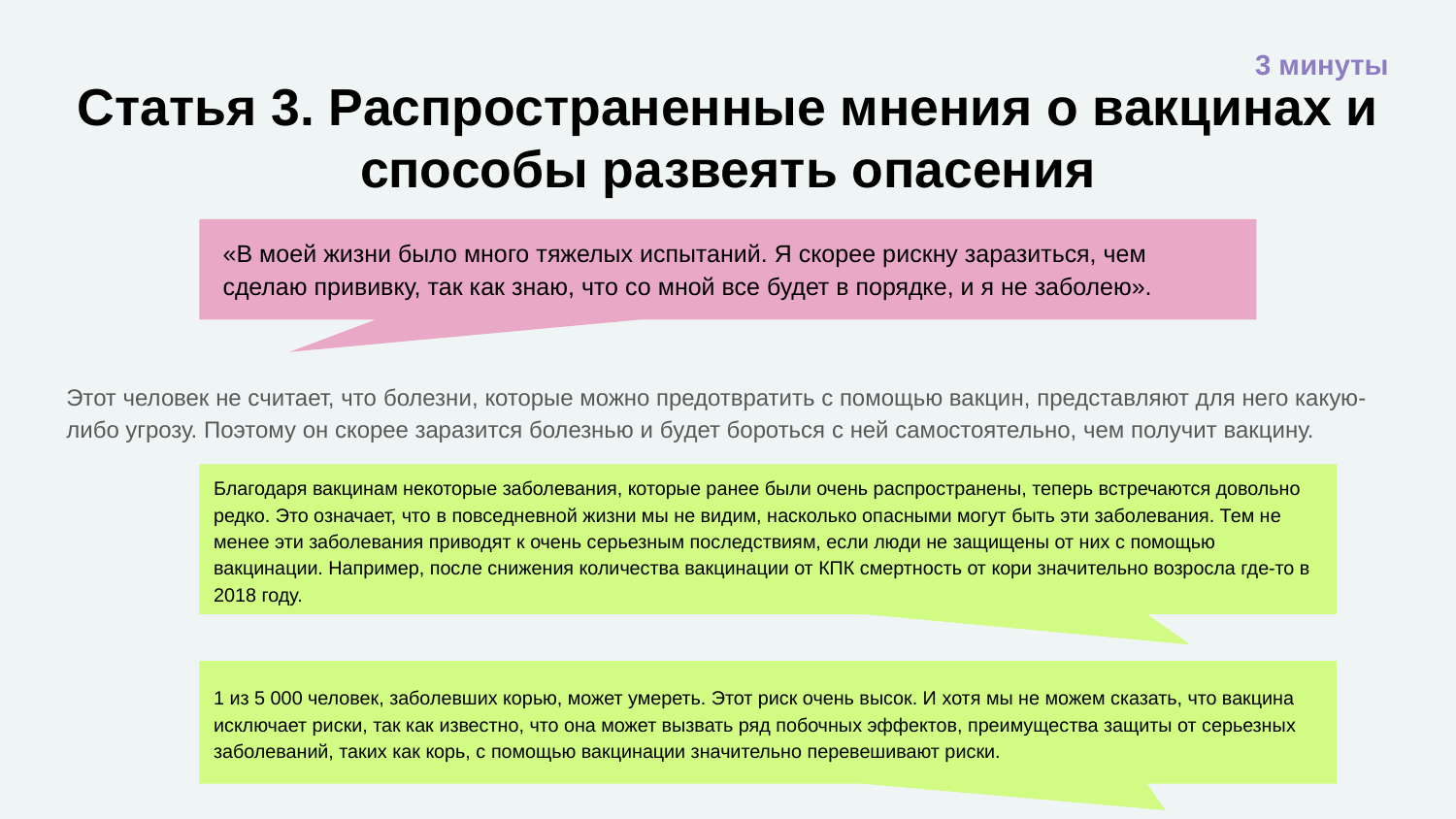

3 минуты
# Статья 3. Распространенные мнения о вакцинах и способы развеять опасения

«В моей жизни было много тяжелых испытаний. Я скорее рискну заразиться, чем сделаю прививку, так как знаю, что со мной все будет в порядке, и я не заболею».
Этот человек не считает, что болезни, которые можно предотвратить с помощью вакцин, представляют для него какую-либо угрозу. Поэтому он скорее заразится болезнью и будет бороться с ней самостоятельно, чем получит вакцину.
Благодаря вакцинам некоторые заболевания, которые ранее были очень распространены, теперь встречаются довольно редко. Это означает, что в повседневной жизни мы не видим, насколько опасными могут быть эти заболевания. Тем не менее эти заболевания приводят к очень серьезным последствиям, если люди не защищены от них с помощью вакцинации. Например, после снижения количества вакцинации от КПК смертность от кори значительно возросла где-то в 2018 году.
1 из 5 000 человек, заболевших корью, может умереть. Этот риск очень высок. И хотя мы не можем сказать, что вакцина исключает риски, так как известно, что она может вызвать ряд побочных эффектов, преимущества защиты от серьезных заболеваний, таких как корь, с помощью вакцинации значительно перевешивают риски.